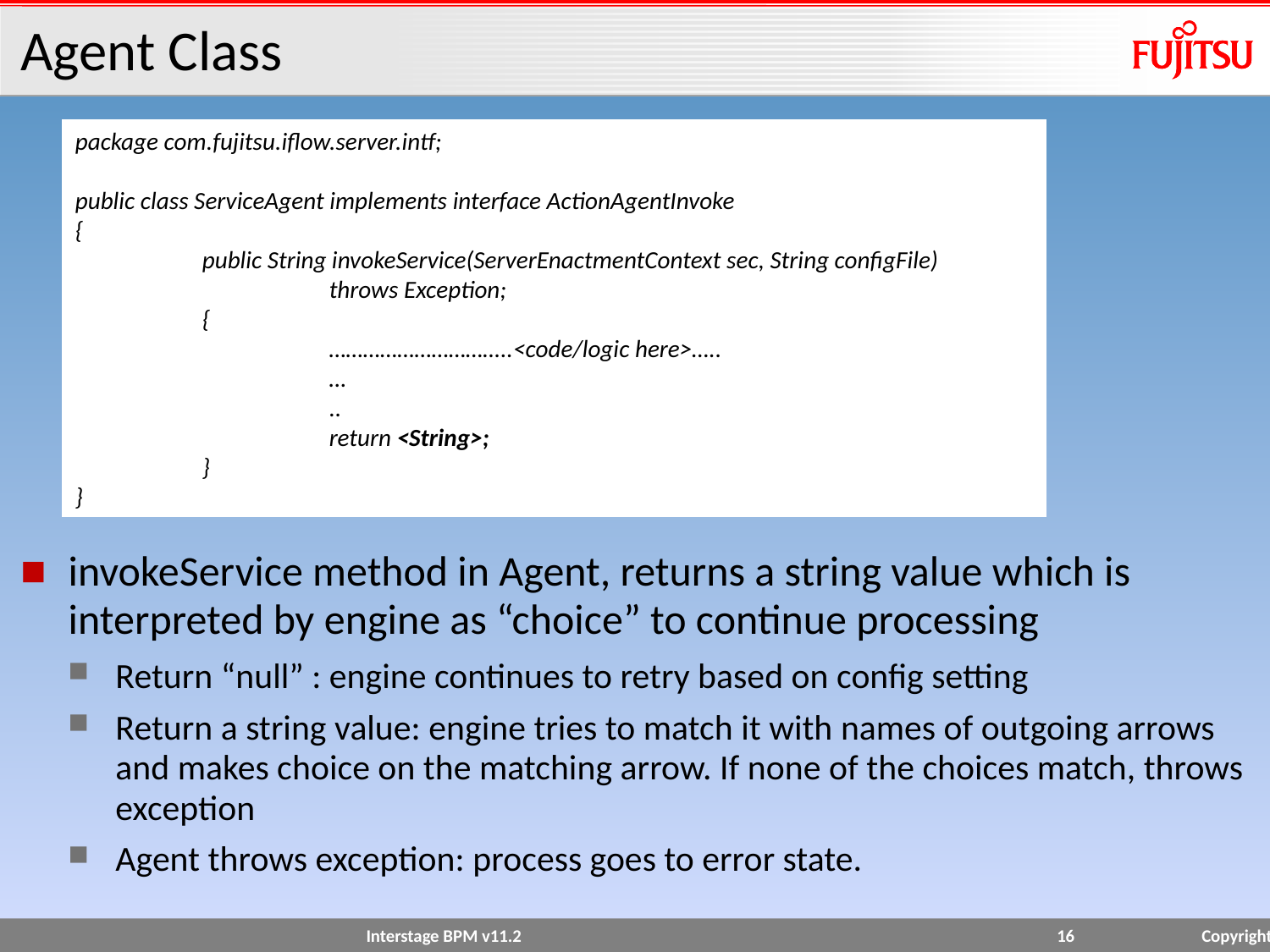

# Agent Class

invokeService method in Agent, returns a string value which is interpreted by engine as “choice” to continue processing
Return “null” : engine continues to retry based on config setting
Return a string value: engine tries to match it with names of outgoing arrows and makes choice on the matching arrow. If none of the choices match, throws exception
Agent throws exception: process goes to error state.

package com.fujitsu.iflow.server.intf;

public class ServiceAgent implements interface ActionAgentInvoke
{
	public String invokeService(ServerEnactmentContext sec, String configFile)
		throws Exception;
	{
		…………………………..<code/logic here>…..
		…
		..
		return <String>;
	}
}